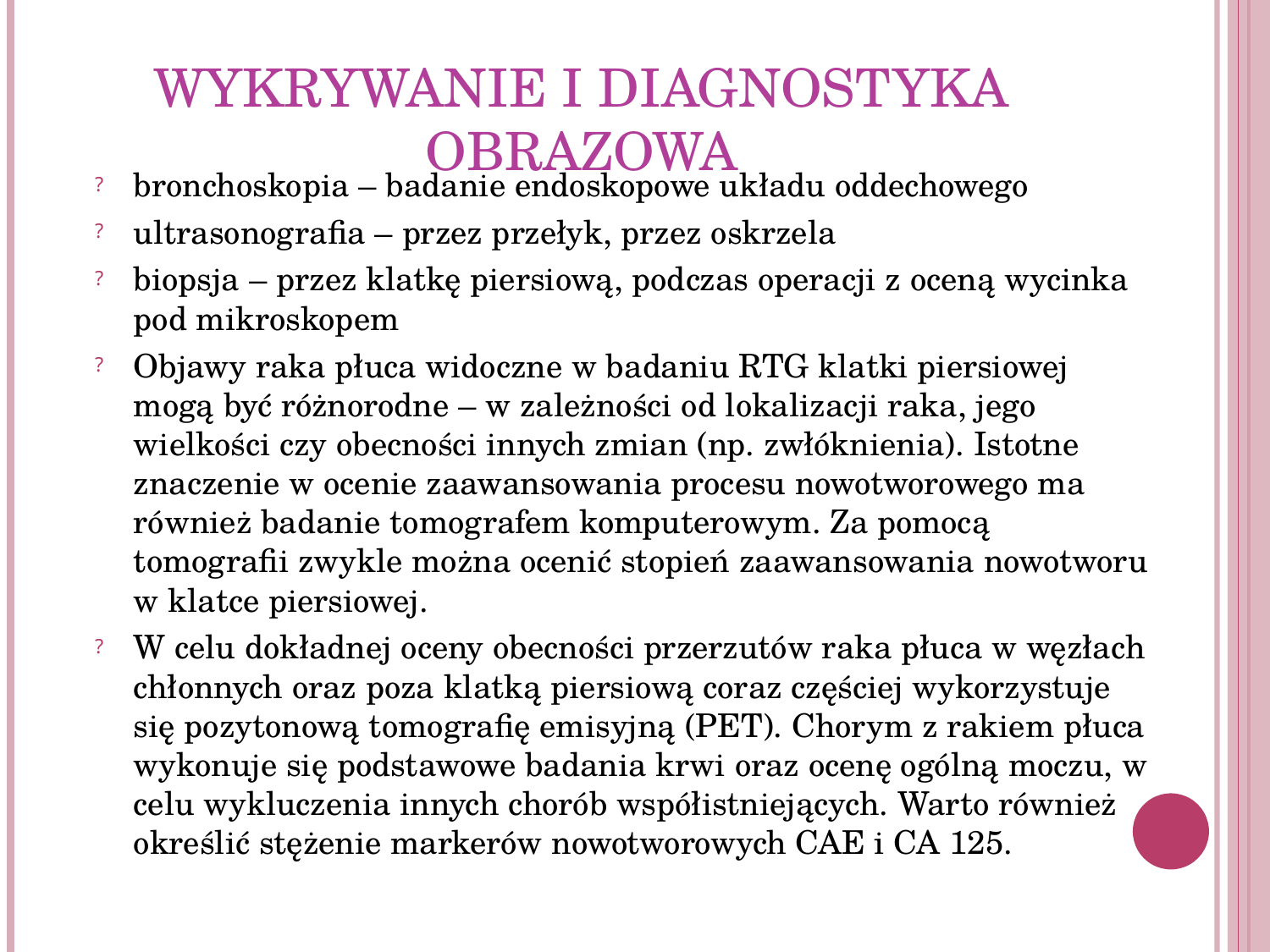

# wykrywanie i diagnostyka obrazowa
bronchoskopia – badanie endoskopowe układu oddechowego
ultrasonografia – przez przełyk, przez oskrzela
biopsja – przez klatkę piersiową, podczas operacji z oceną wycinka pod mikroskopem
Objawy raka płuca widoczne w badaniu RTG klatki piersiowej mogą być różnorodne – w zależności od lokalizacji raka, jego wielkości czy obecności innych zmian (np. zwłóknienia). Istotne znaczenie w ocenie zaawansowania procesu nowotworowego ma również badanie tomografem komputerowym. Za pomocą tomografii zwykle można ocenić stopień zaawansowania nowotworu w klatce piersiowej.
W celu dokładnej oceny obecności przerzutów raka płuca w węzłach chłonnych oraz poza klatką piersiową coraz częściej wykorzystuje się pozytonową tomografię emisyjną (PET). Chorym z rakiem płuca wykonuje się podstawowe badania krwi oraz ocenę ogólną moczu, w celu wykluczenia innych chorób współistniejących. Warto również określić stężenie markerów nowotworowych CAE i CA 125.